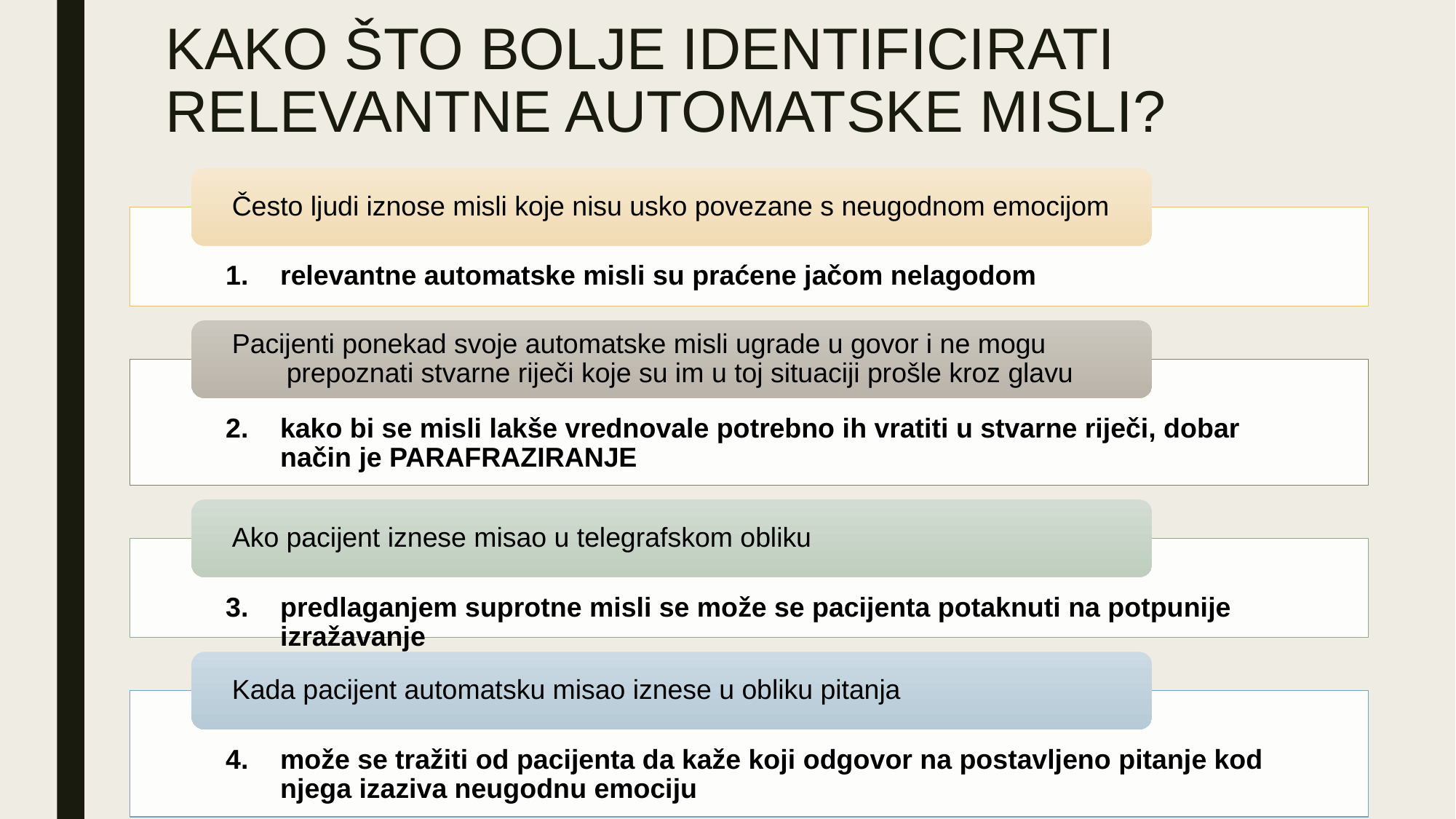

# KAKO ŠTO BOLJE IDENTIFICIRATI RELEVANTNE AUTOMATSKE MISLI?
relevantne automatske misli su praćene jačom nelagodom
Često ljudi iznose misli koje nisu usko povezane s neugodnom emocijom
kako bi se misli lakše vrednovale potrebno ih vratiti u stvarne riječi, dobar način je PARAFRAZIRANJE
Pacijenti ponekad svoje automatske misli ugrade u govor i ne mogu prepoznati stvarne riječi koje su im u toj situaciji prošle kroz glavu
predlaganjem suprotne misli se može se pacijenta potaknuti na potpunije izražavanje
Ako pacijent iznese misao u telegrafskom obliku
može se tražiti od pacijenta da kaže koji odgovor na postavljeno pitanje kod njega izaziva neugodnu emociju
Kada pacijent automatsku misao iznese u obliku pitanja